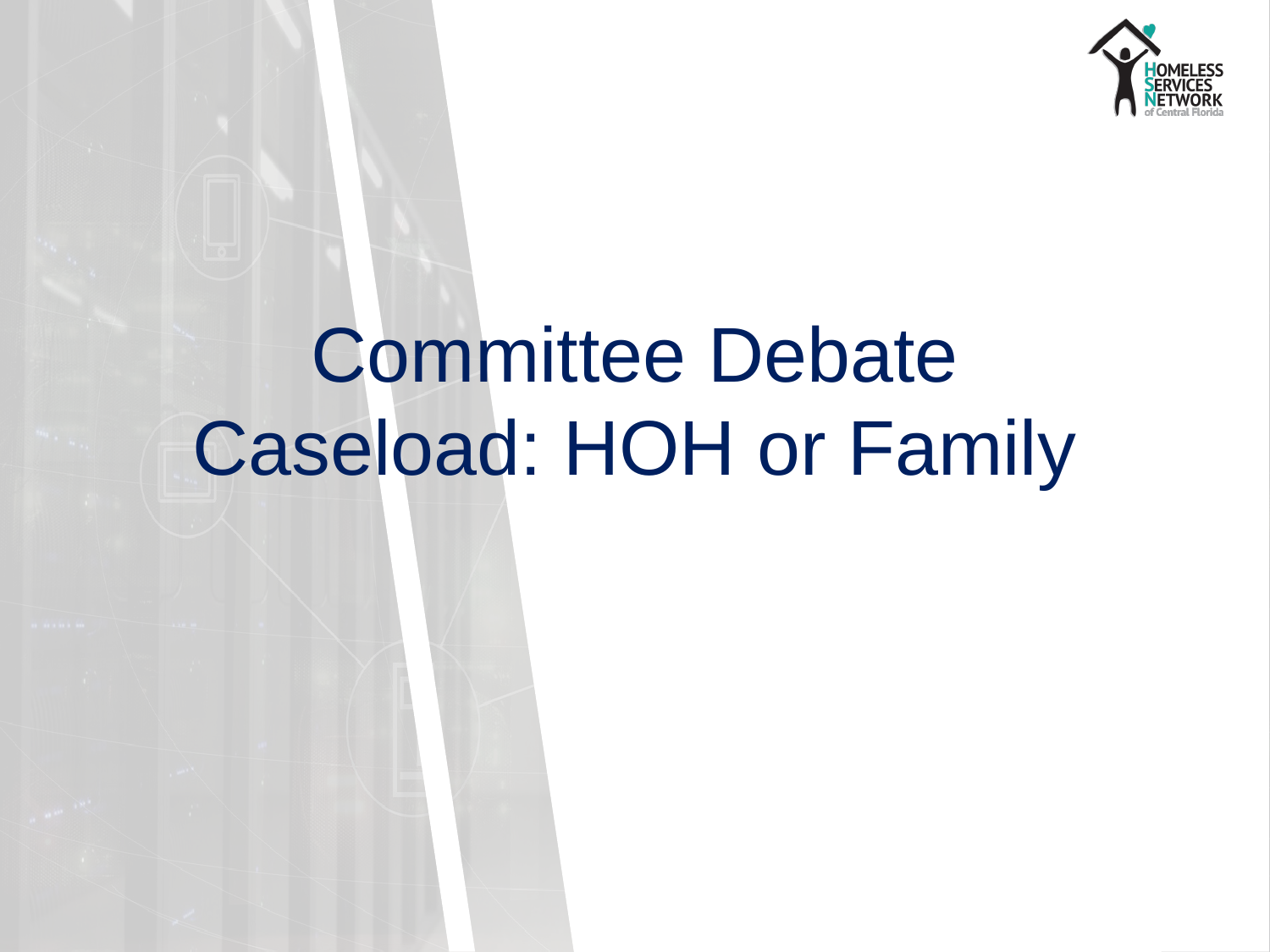

# Committee Debate
Caseload: HOH or Family